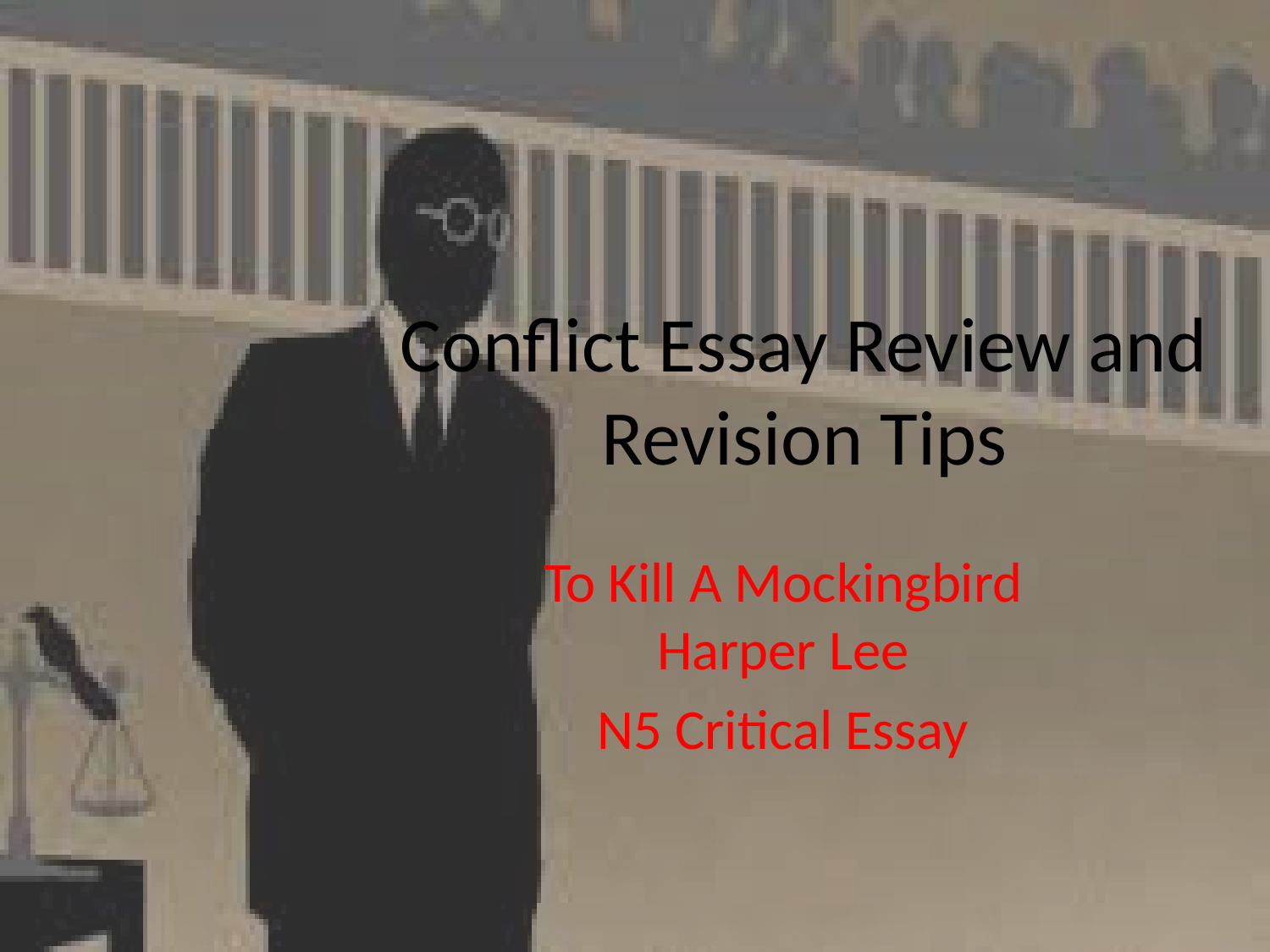

# Conflict Essay Review and Revision Tips
To Kill A Mockingbird
Harper Lee
N5 Critical Essay